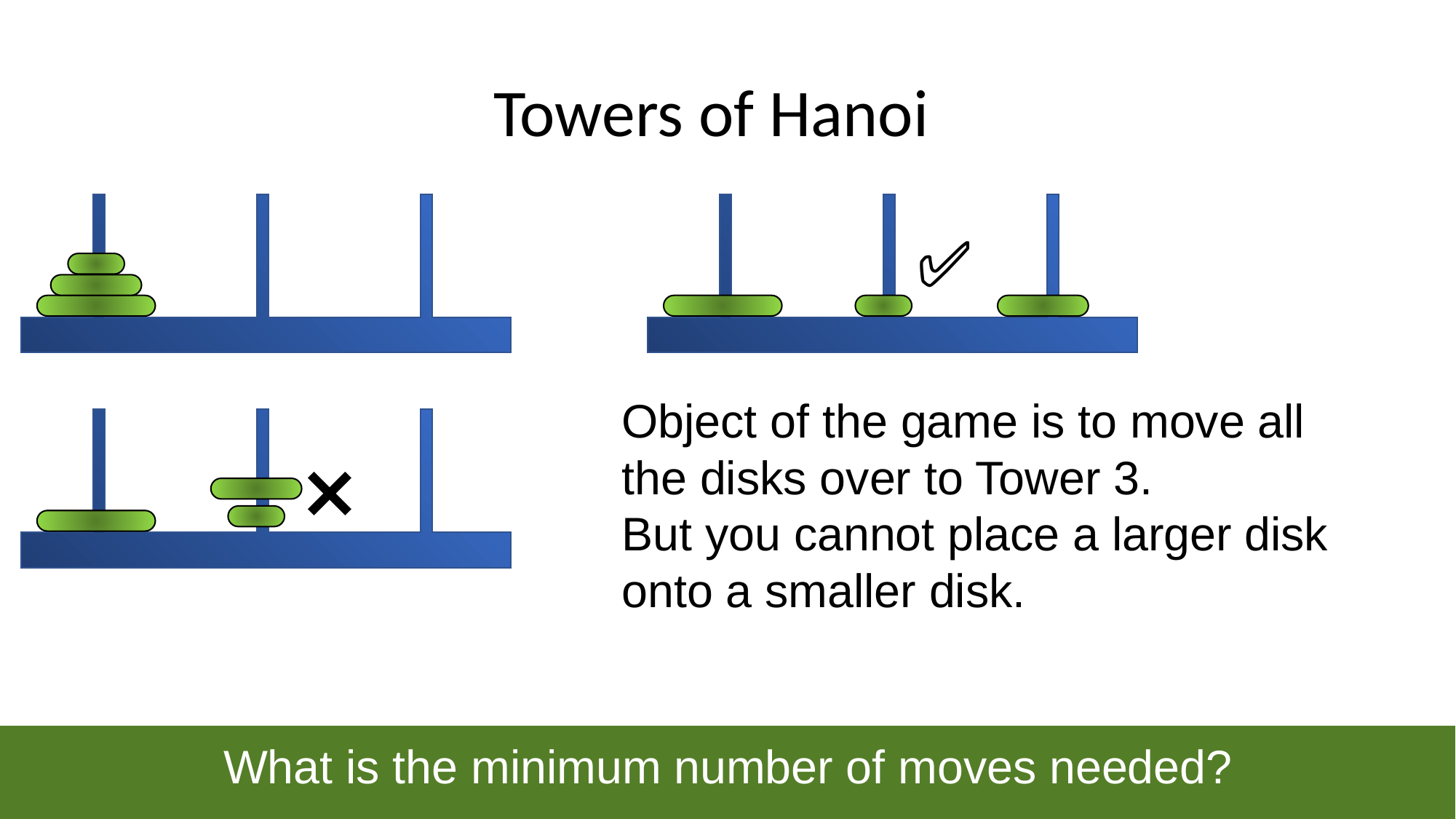

# Towers of Hanoi

✅

Object of the game is to move all the disks over to Tower 3.
But you cannot place a larger disk onto a smaller disk.

❌

What is the minimum number of moves needed?